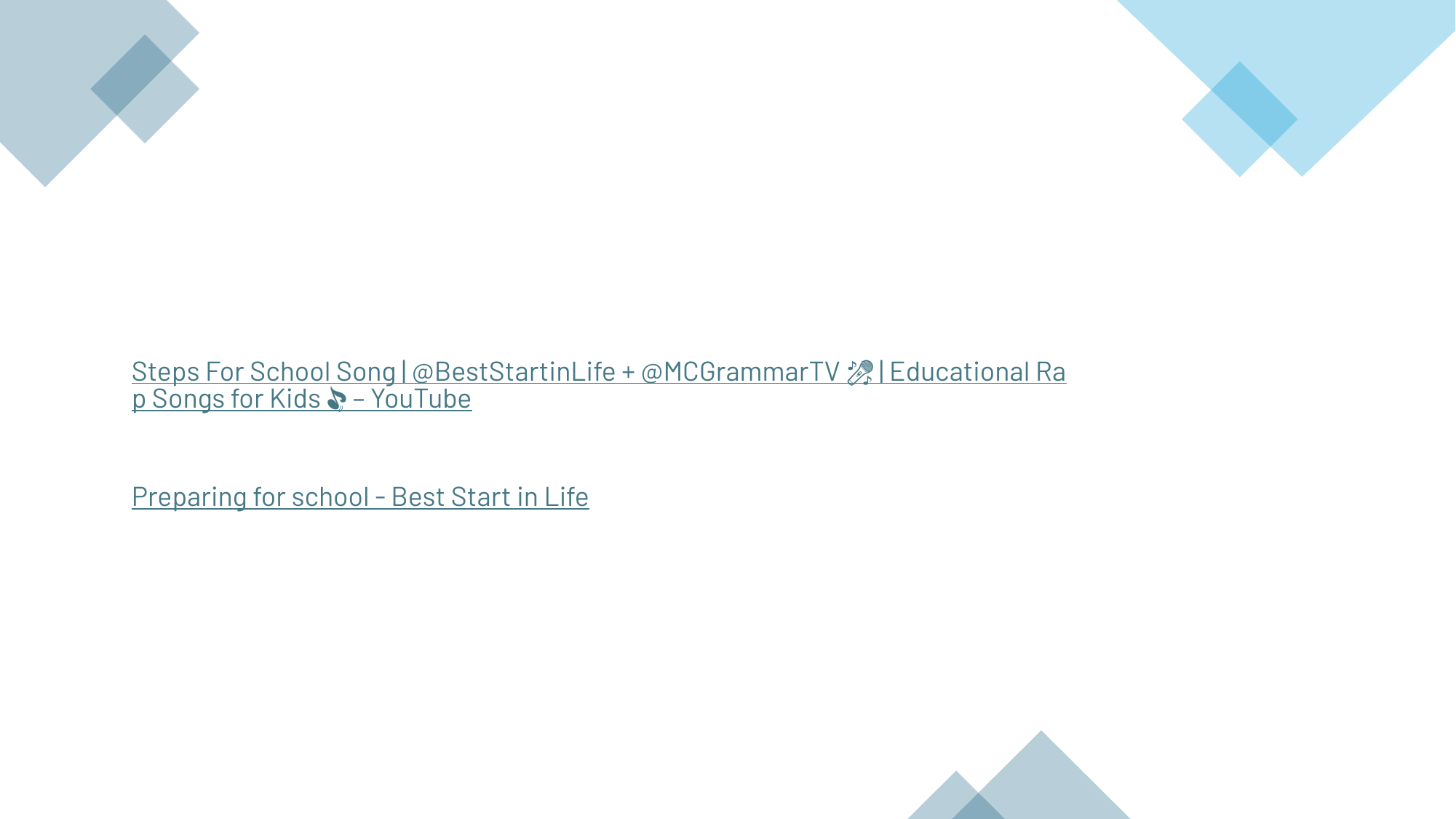

Steps For School Song | @BestStartinLife + @MCGrammarTV 🎤 | Educational Rap Songs for Kids 🎵 – YouTube

Preparing for school - Best Start in Life